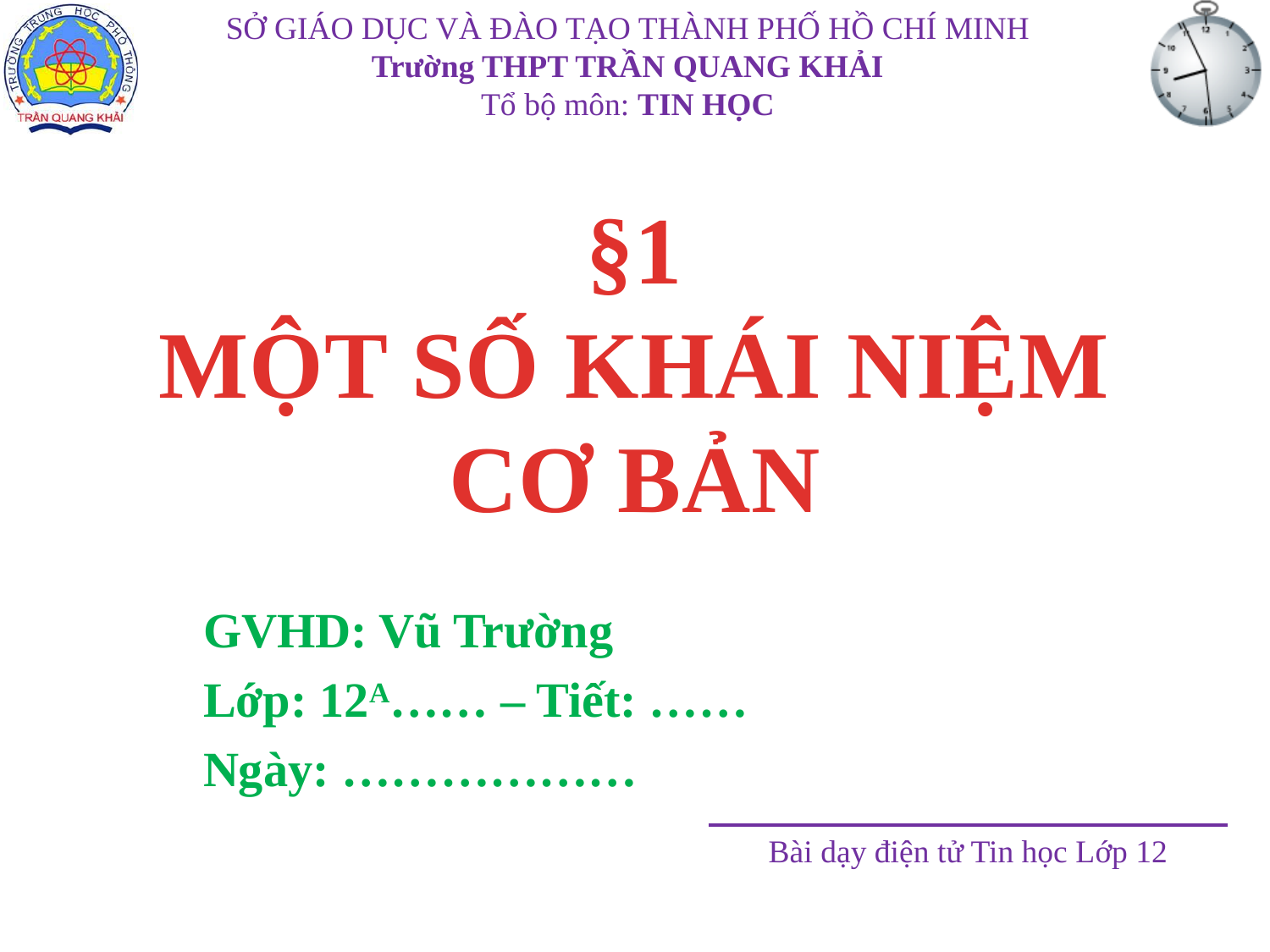

# §1 MỘT SỐ KHÁI NIỆM CƠ BẢN
GVHD: Vũ Trường
Lớp: 12A…… – Tiết: ……
Ngày: ………………